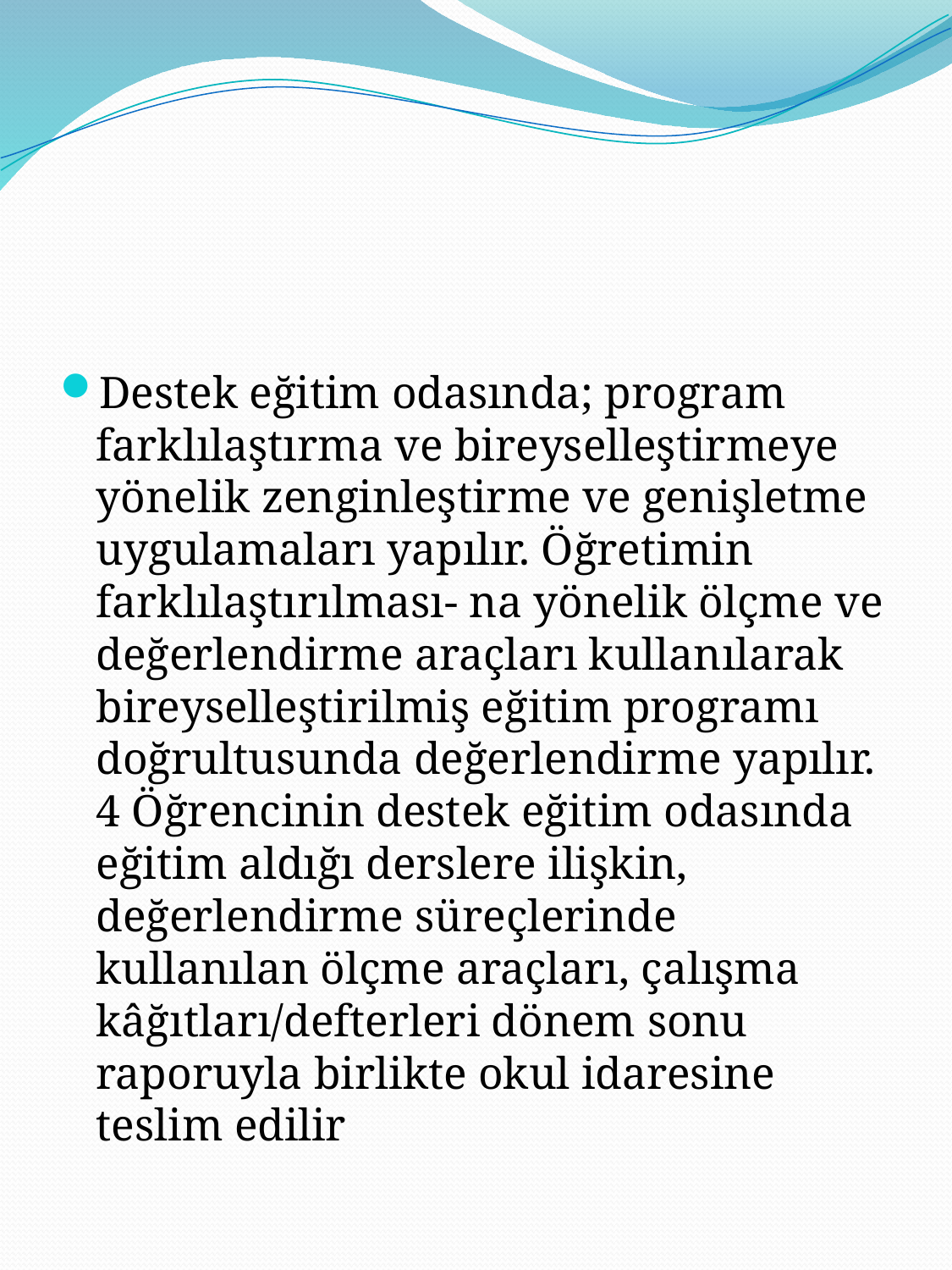

Destek eğitim odasında; program farklılaştırma ve bireyselleştirmeye yönelik zenginleştirme ve genişletme uygulamaları yapılır. Öğretimin farklılaştırılması- na yönelik ölçme ve değerlendirme araçları kullanılarak bireyselleştirilmiş eğitim programı doğrultusunda değerlendirme yapılır. 4 Öğrencinin destek eğitim odasında eğitim aldığı derslere ilişkin, değerlendirme süreçlerinde kullanılan ölçme araçları, çalışma kâğıtları/defterleri dönem sonu raporuyla birlikte okul idaresine teslim edilir